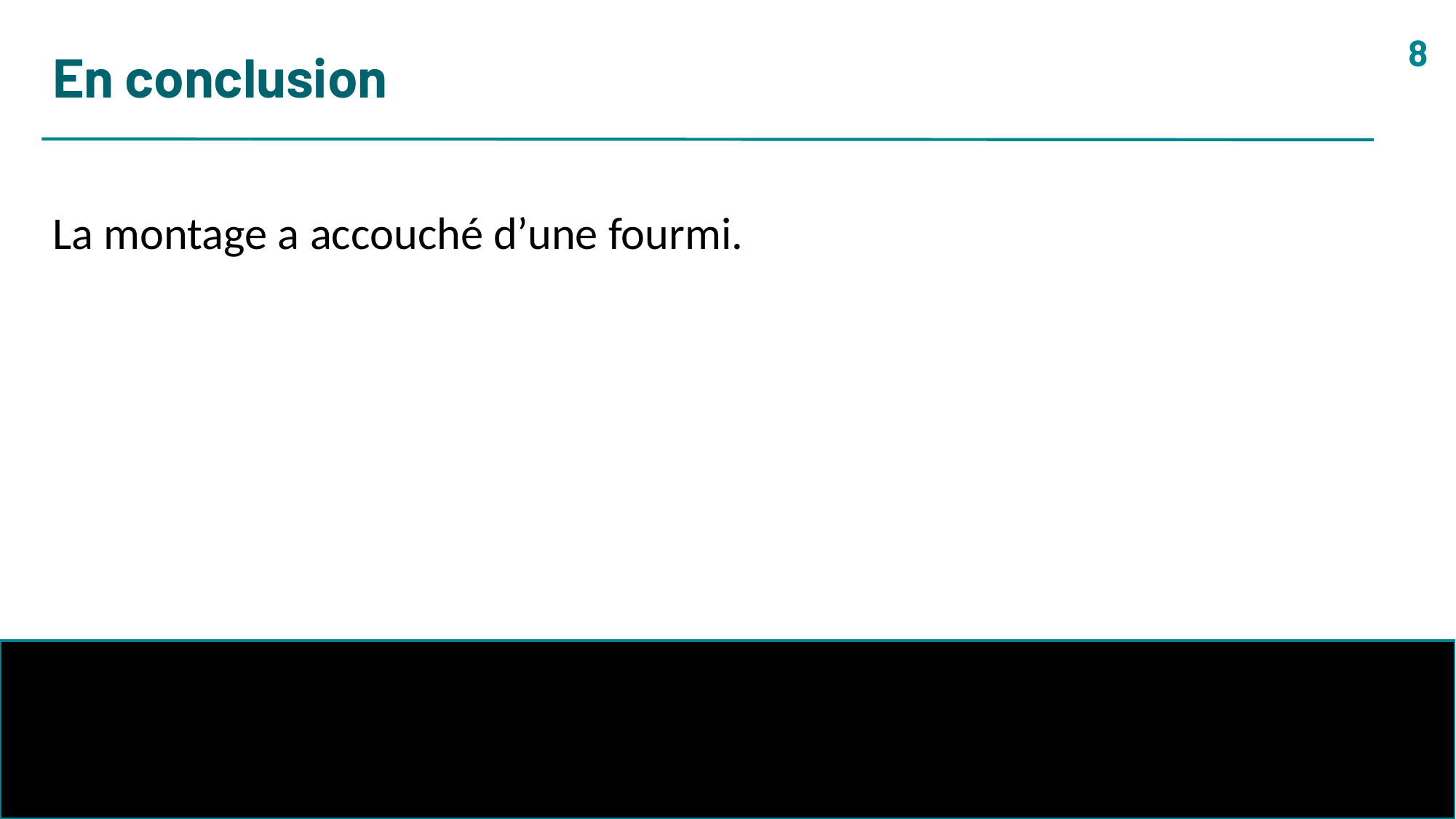

8
# En conclusion
La montage a accouché d’une fourmi.